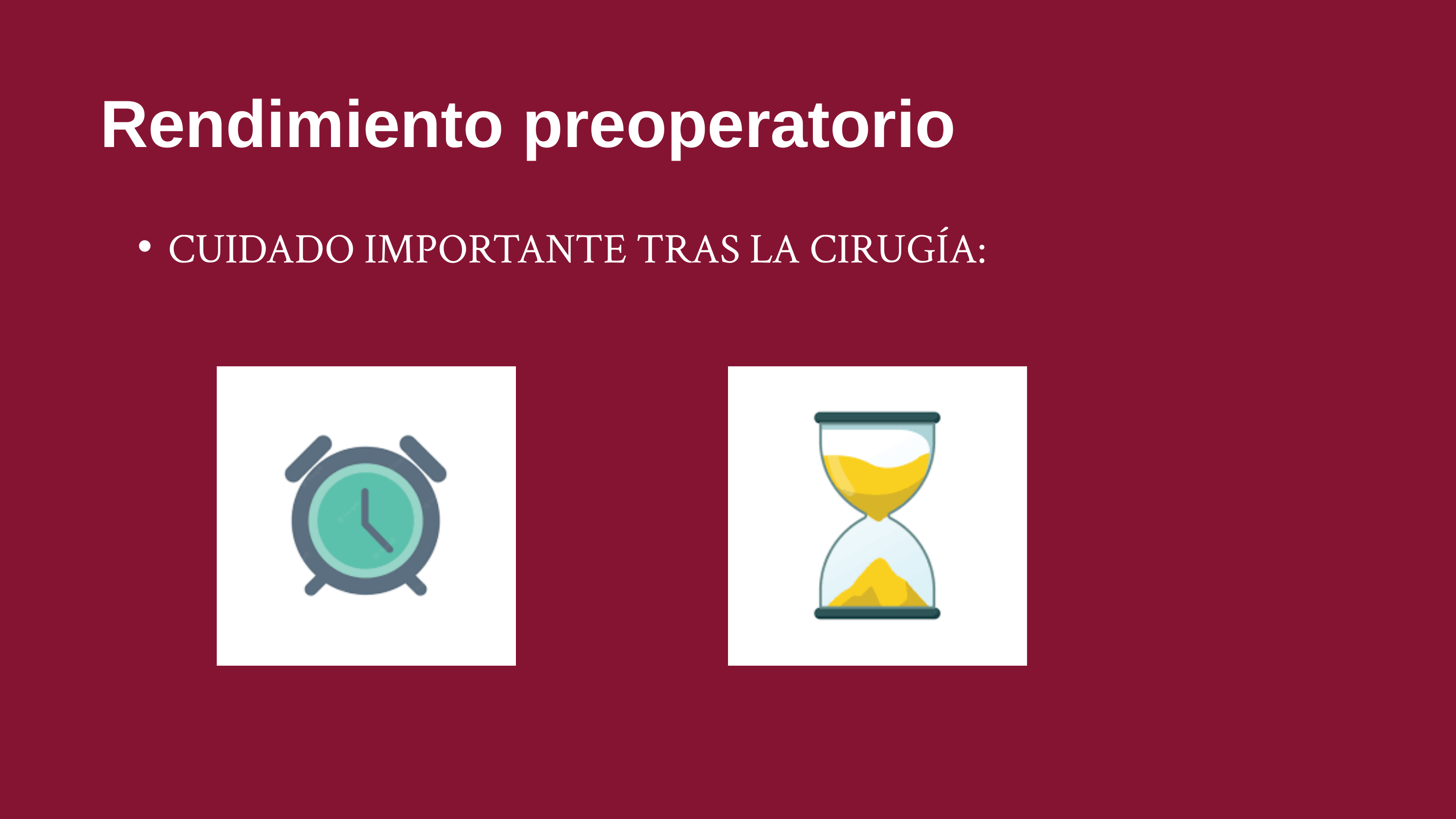

Rendimiento preoperatorio
CUIDADO IMPORTANTE TRAS LA CIRUGÍA: